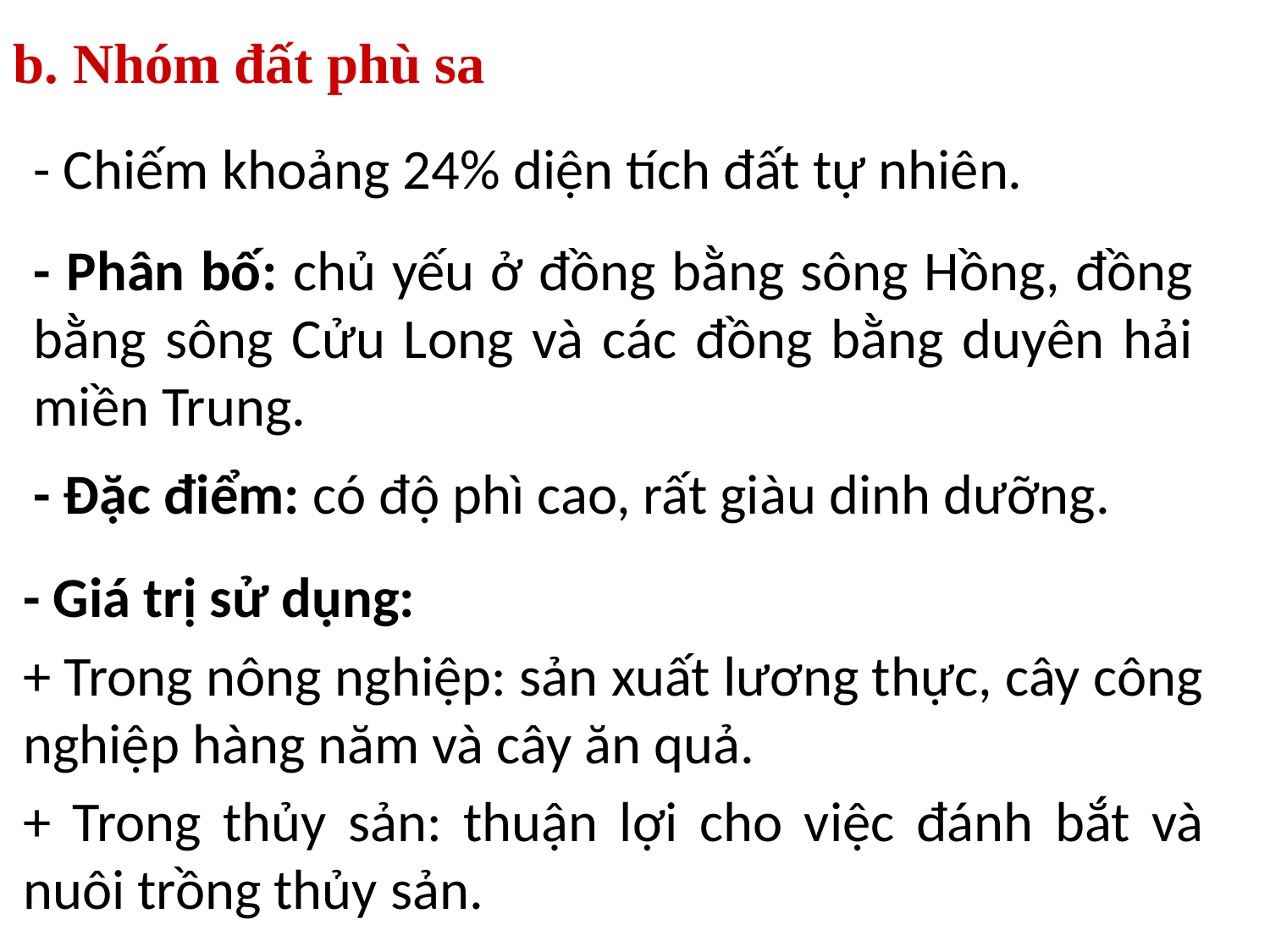

b. Nhóm đất phù sa
- Chiếm khoảng 24% diện tích đất tự nhiên.
- Phân bố: chủ yếu ở đồng bằng sông Hồng, đồng bằng sông Cửu Long và các đồng bằng duyên hải miền Trung.
- Đặc điểm: có độ phì cao, rất giàu dinh dưỡng.
- Giá trị sử dụng:
+ Trong nông nghiệp: sản xuất lương thực, cây công nghiệp hàng năm và cây ăn quả.
+ Trong thủy sản: thuận lợi cho việc đánh bắt và nuôi trồng thủy sản.